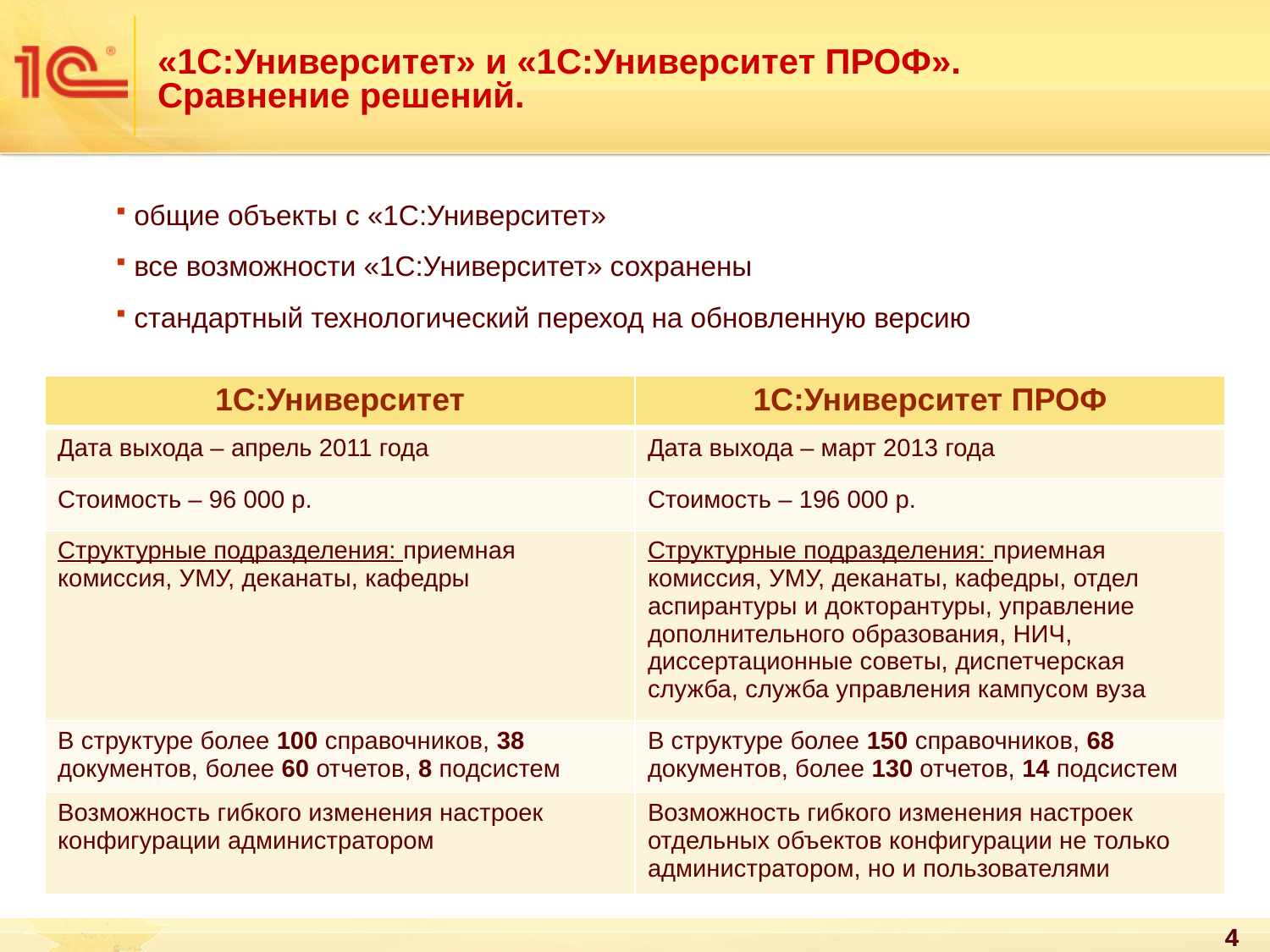

# «1С:Университет» и «1С:Университет ПРОФ». Сравнение решений.
 общие объекты с «1С:Университет»
 все возможности «1С:Университет» сохранены
 стандартный технологический переход на обновленную версию
| 1С:Университет | 1С:Университет ПРОФ |
| --- | --- |
| Дата выхода – апрель 2011 года | Дата выхода – март 2013 года |
| Стоимость – 96 000 р. | Стоимость – 196 000 р. |
| Структурные подразделения: приемная комиссия, УМУ, деканаты, кафедры | Структурные подразделения: приемная комиссия, УМУ, деканаты, кафедры, отдел аспирантуры и докторантуры, управление дополнительного образования, НИЧ, диссертационные советы, диспетчерская служба, служба управления кампусом вуза |
| В структуре более 100 справочников, 38 документов, более 60 отчетов, 8 подсистем | В структуре более 150 справочников, 68 документов, более 130 отчетов, 14 подсистем |
| Возможность гибкого изменения настроек конфигурации администратором | Возможность гибкого изменения настроек отдельных объектов конфигурации не только администратором, но и пользователями |
4
4